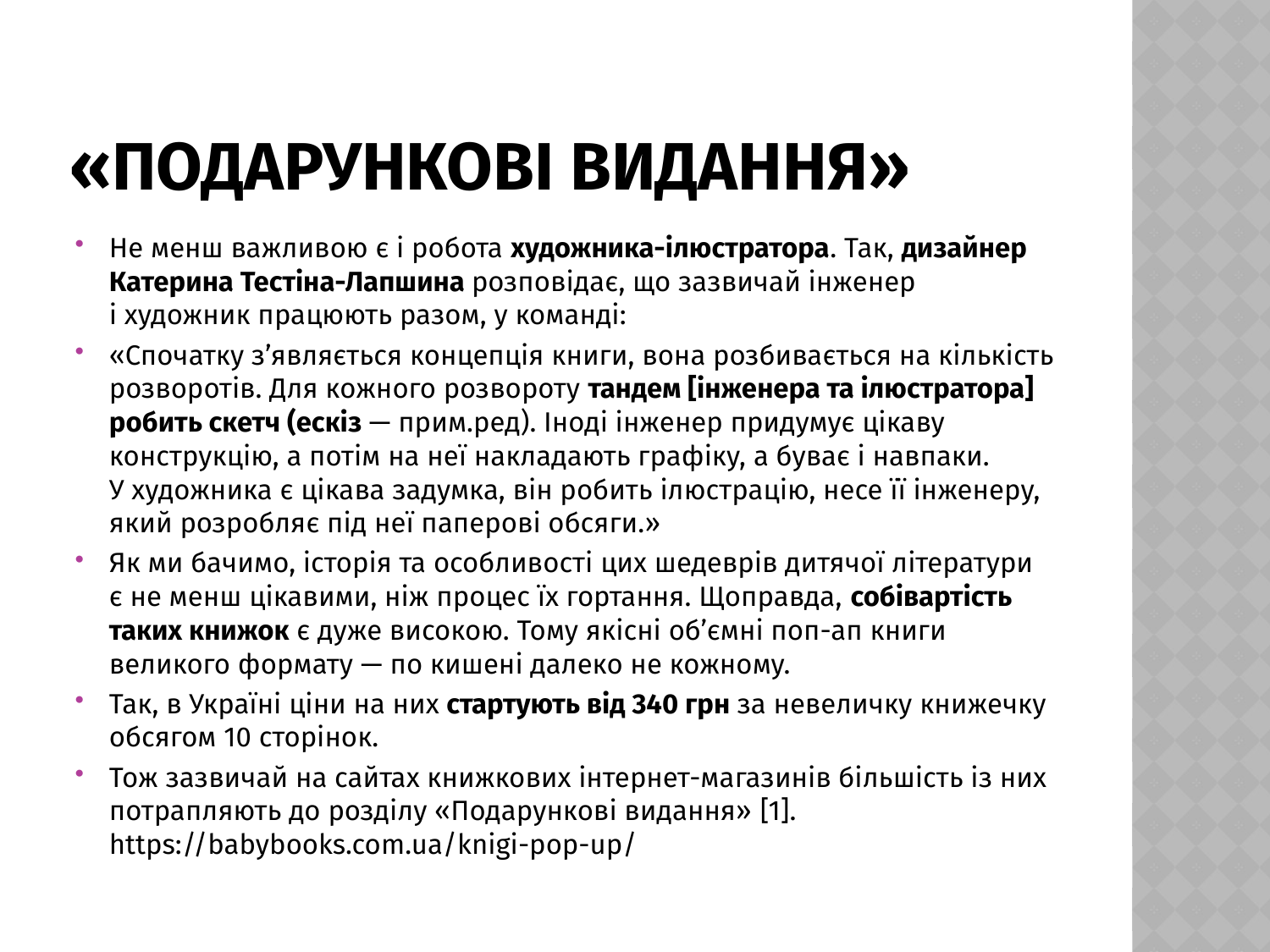

# «Подарункові видання»
Не менш важливою є і робота художника-ілюстратора. Так, дизайнер Катерина Тестіна-Лапшина розповідає, що зазвичай інженер і художник працюють разом, у команді:
«Спочатку з’являється концепція книги, вона розбивається на кількість розворотів. Для кожного розвороту тандем [інженера та ілюстратора] робить скетч (ескіз — прим.ред). Іноді інженер придумує цікаву конструкцію, а потім на неї накладають графіку, а буває і навпаки. У художника є цікава задумка, він робить ілюстрацію, несе її інженеру, який розробляє під неї паперові обсяги.»
Як ми бачимо, історія та особливості цих шедеврів дитячої літератури є не менш цікавими, ніж процес їх гортання. Щоправда, собівартість таких книжок є дуже високою. Тому якісні об’ємні поп-ап книги великого формату — по кишені далеко не кожному.
Так, в Україні ціни на них стартують від 340 грн за невеличку книжечку обсягом 10 сторінок.
Тож зазвичай на сайтах книжкових інтернет-магазинів більшість із них потрапляють до розділу «Подарункові видання» [1]. https://babybooks.com.ua/knigi-pop-up/